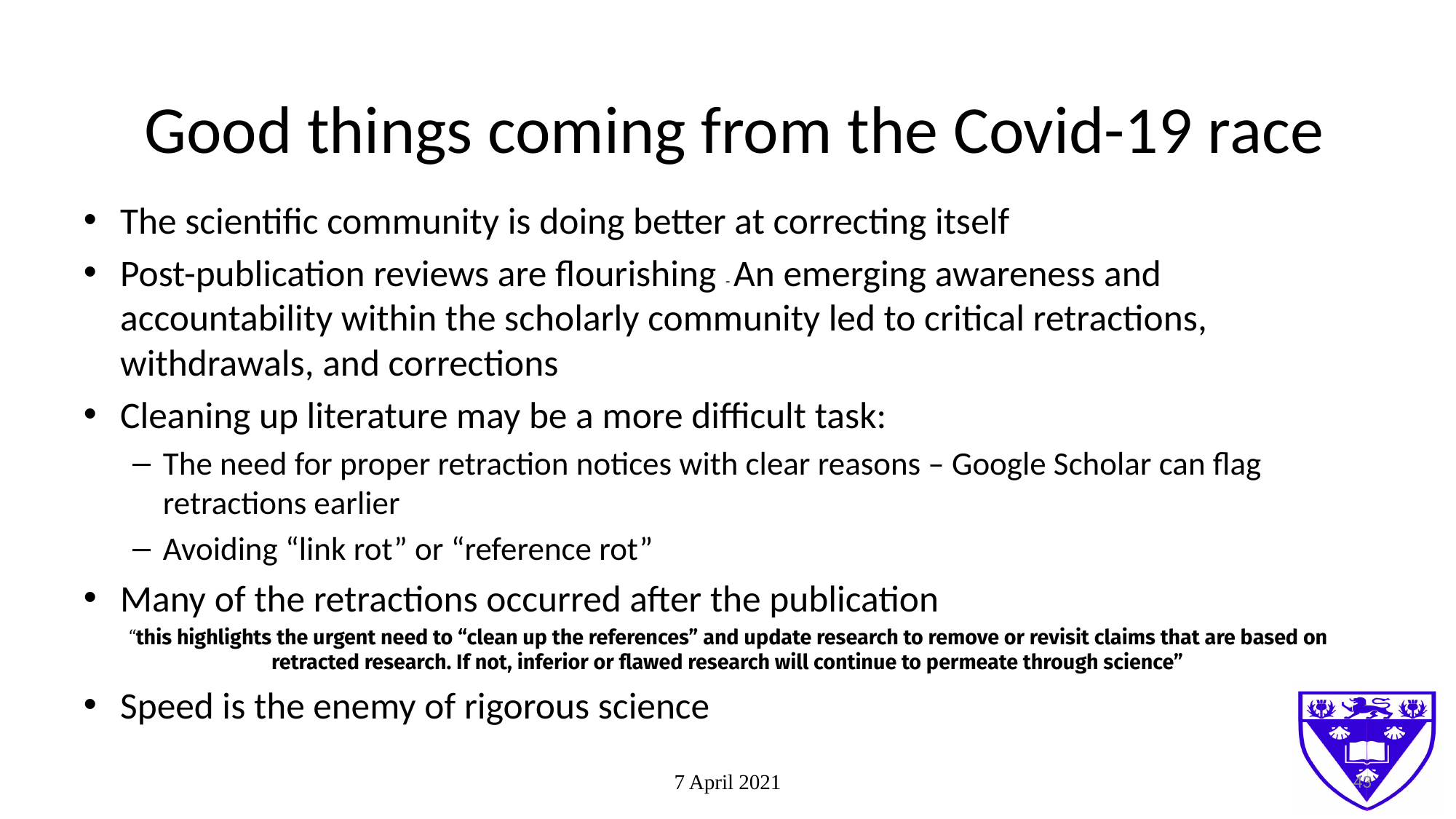

# Good things coming from the Covid-19 race
The scientific community is doing better at correcting itself
Post-publication reviews are flourishing - An emerging awareness and accountability within the scholarly community led to critical retractions, withdrawals, and corrections
Cleaning up literature may be a more difficult task:
The need for proper retraction notices with clear reasons – Google Scholar can flag retractions earlier
Avoiding “link rot” or “reference rot”
Many of the retractions occurred after the publication
“this highlights the urgent need to “clean up the references” and update research to remove or revisit claims that are based on retracted research. If not, inferior or flawed research will continue to permeate through science”
Speed is the enemy of rigorous science
7 April 2021
43